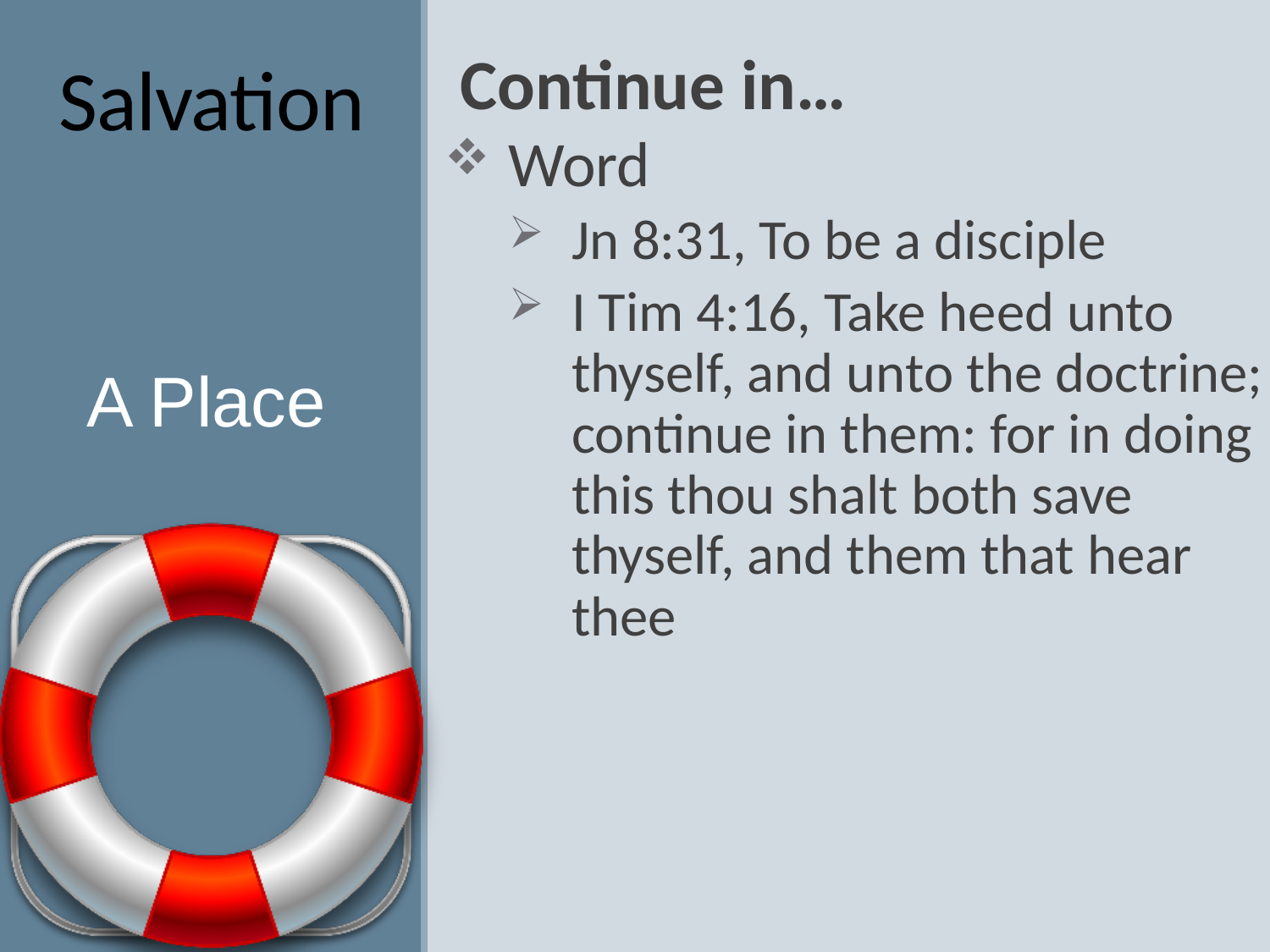

Continue in…
Word
Jn 8:31, To be a disciple
I Tim 4:16, Take heed unto thyself, and unto the doctrine; continue in them: for in doing this thou shalt both save thyself, and them that hear thee
# Salvation
A Place